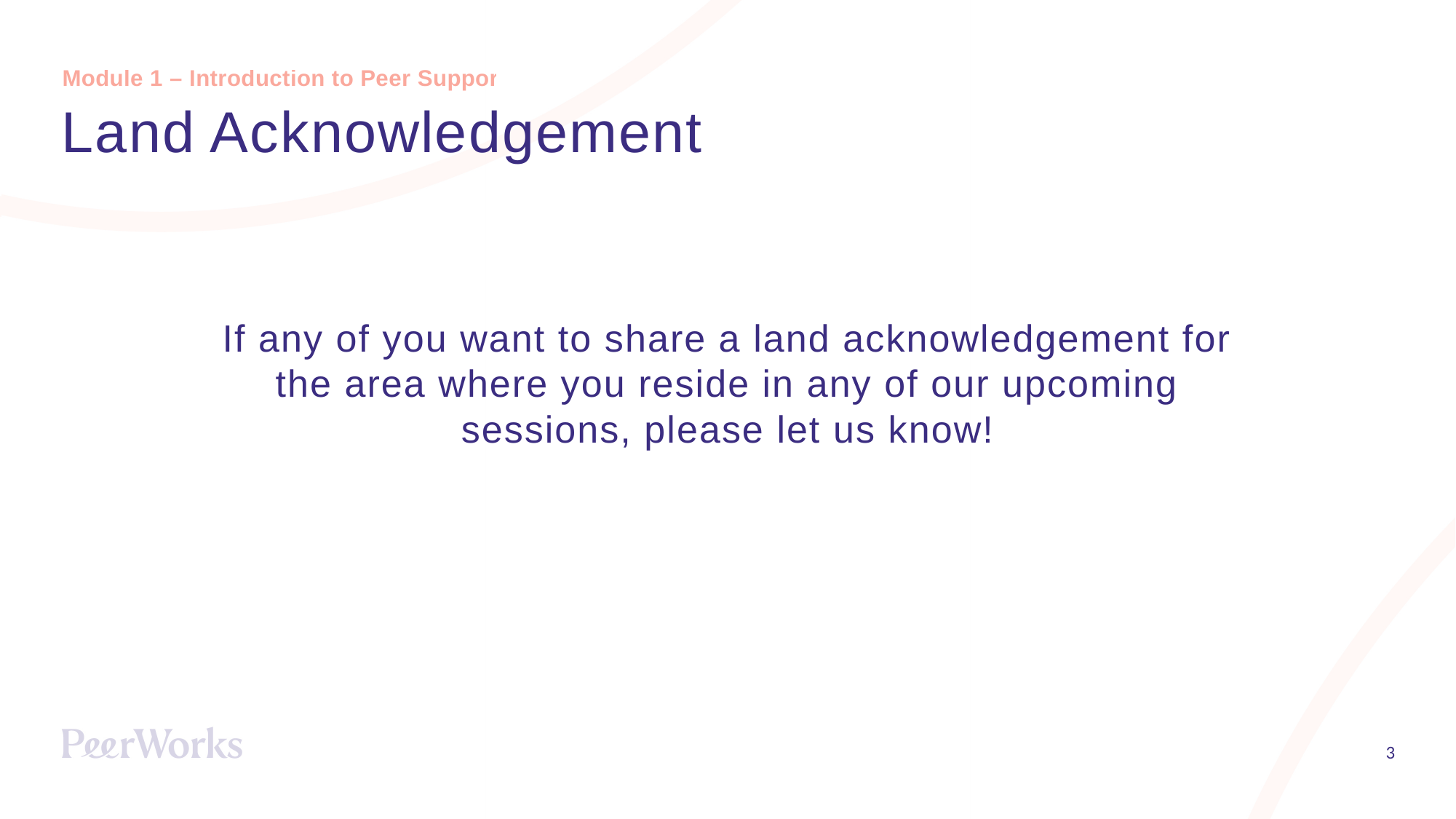

Module 1 – Introduction to Peer Support

# Land Acknowledgement
If any of you want to share a land acknowledgement for the area where you reside in any of our upcoming sessions, please let us know!
3